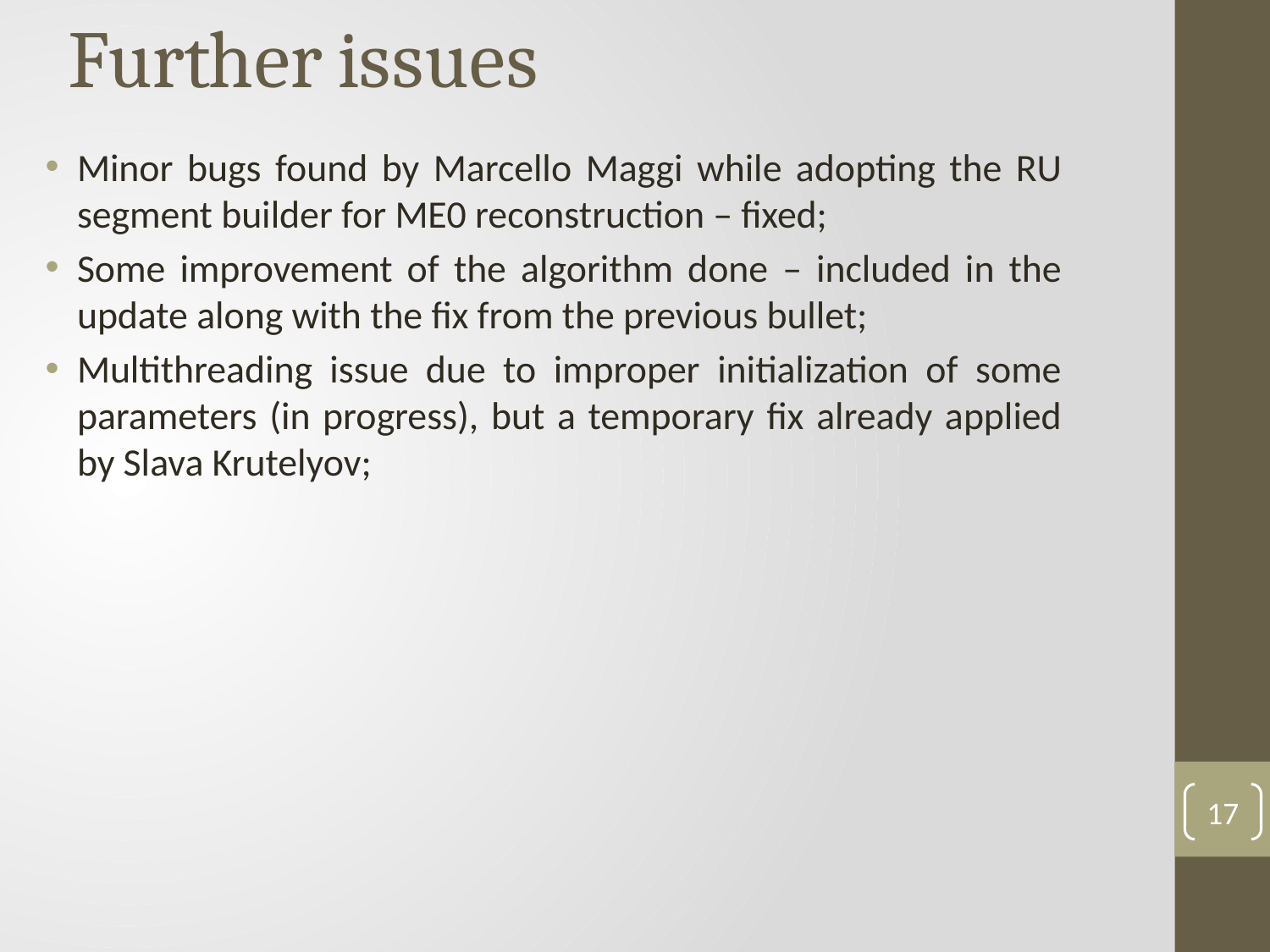

# Further issues
Minor bugs found by Marcello Maggi while adopting the RU segment builder for ME0 reconstruction – fixed;
Some improvement of the algorithm done – included in the update along with the fix from the previous bullet;
Multithreading issue due to improper initialization of some parameters (in progress), but a temporary fix already applied by Slava Krutelyov;
17